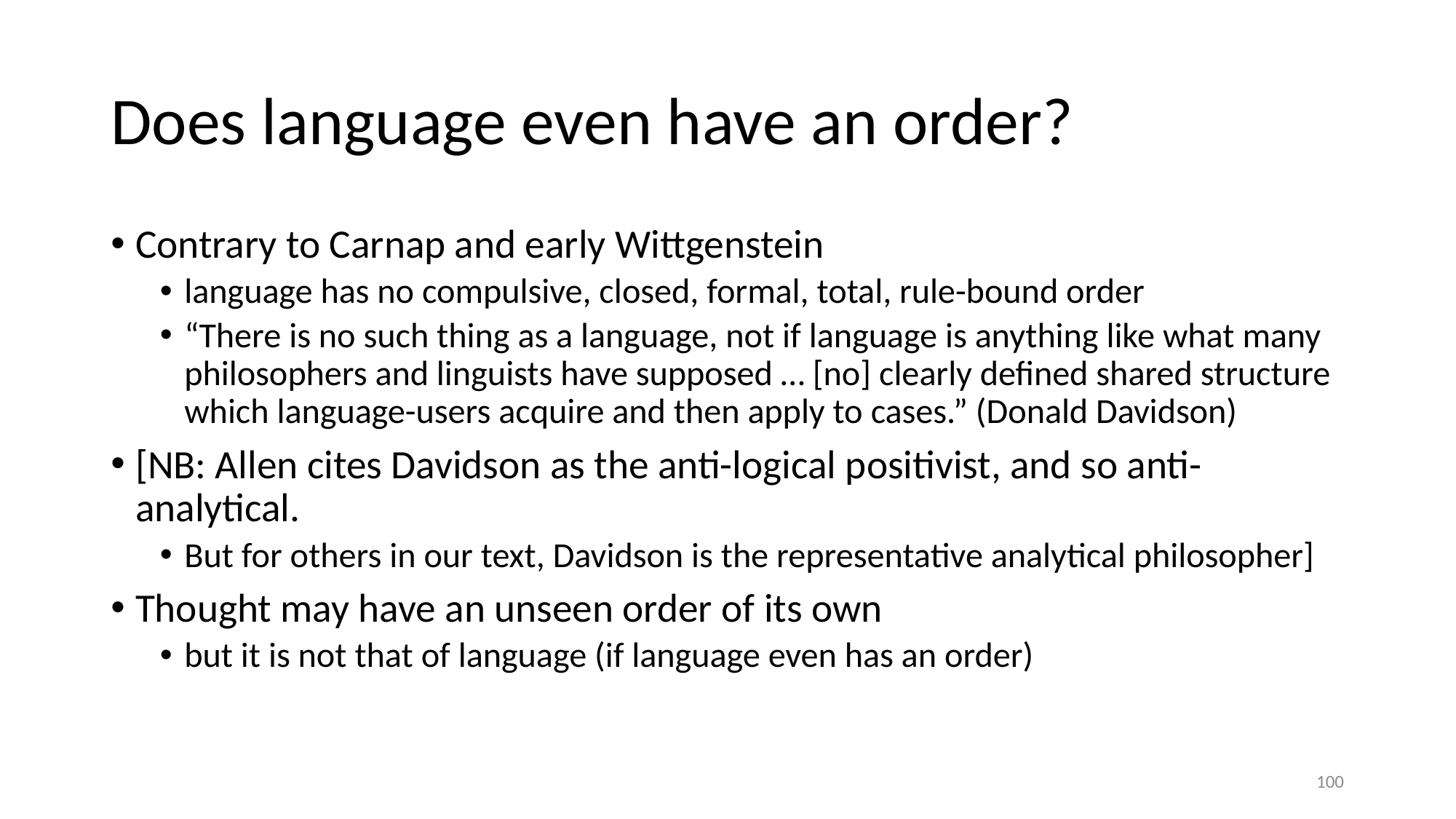

# Does language even have an order?
Contrary to Carnap and early Wittgenstein
language has no compulsive, closed, formal, total, rule-bound order
“There is no such thing as a language, not if language is anything like what many philosophers and linguists have supposed … [no] clearly defined shared structure which language-users acquire and then apply to cases.” (Donald Davidson)
[NB: Allen cites Davidson as the anti-logical positivist, and so anti-analytical.
But for others in our text, Davidson is the representative analytical philosopher]
Thought may have an unseen order of its own
but it is not that of language (if language even has an order)
100